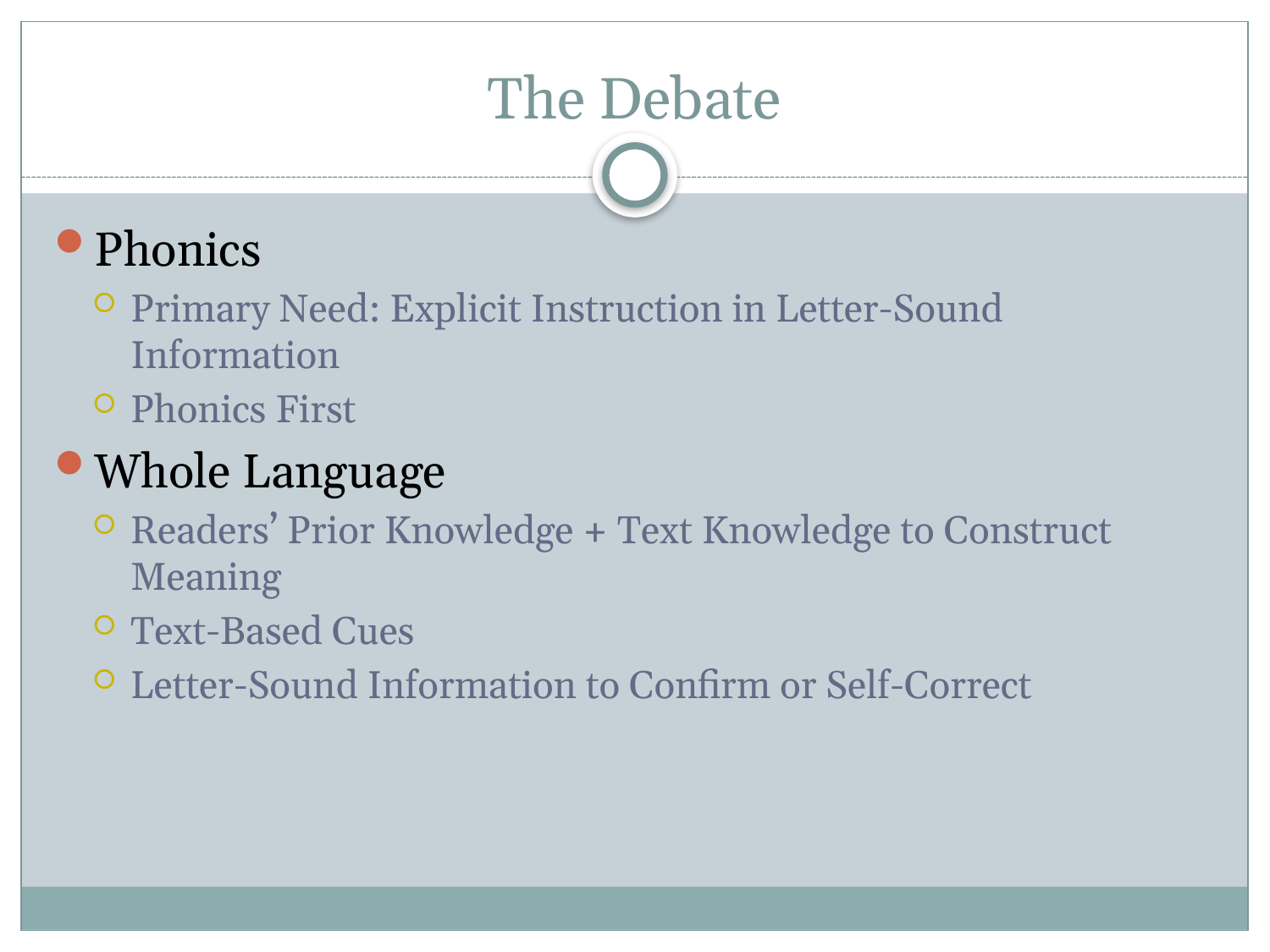

# The Debate
Phonics
Primary Need: Explicit Instruction in Letter-Sound Information
Phonics First
Whole Language
Readers’ Prior Knowledge + Text Knowledge to Construct Meaning
Text-Based Cues
Letter-Sound Information to Confirm or Self-Correct